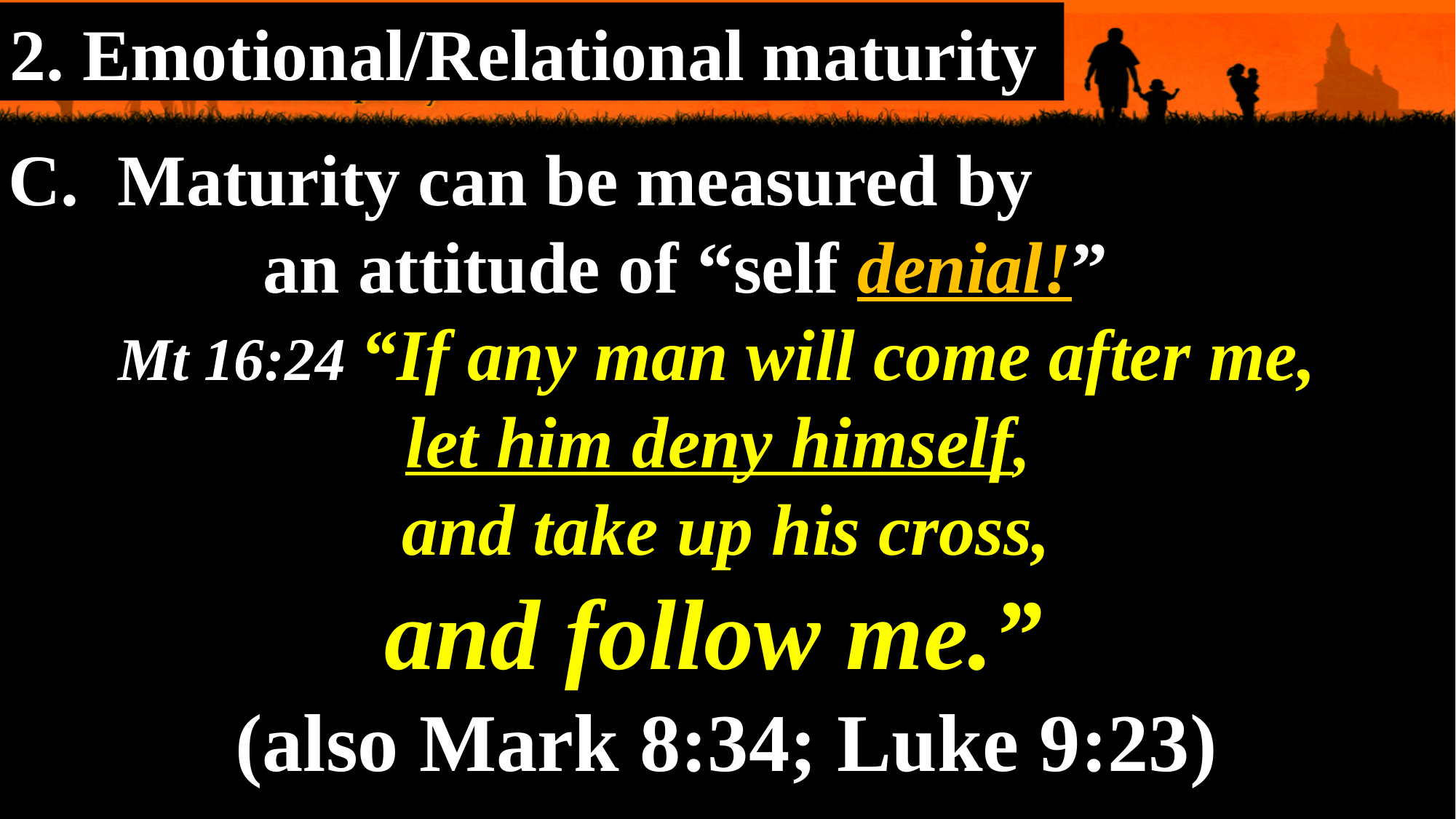

2. Emotional/Relational maturity
Maturity can be measured by
              an attitude of “self denial!”
Mt 16:24 “If any man will come after me,
let him deny himself,
and take up his cross,
and follow me.”
(also Mark 8:34; Luke 9:23)